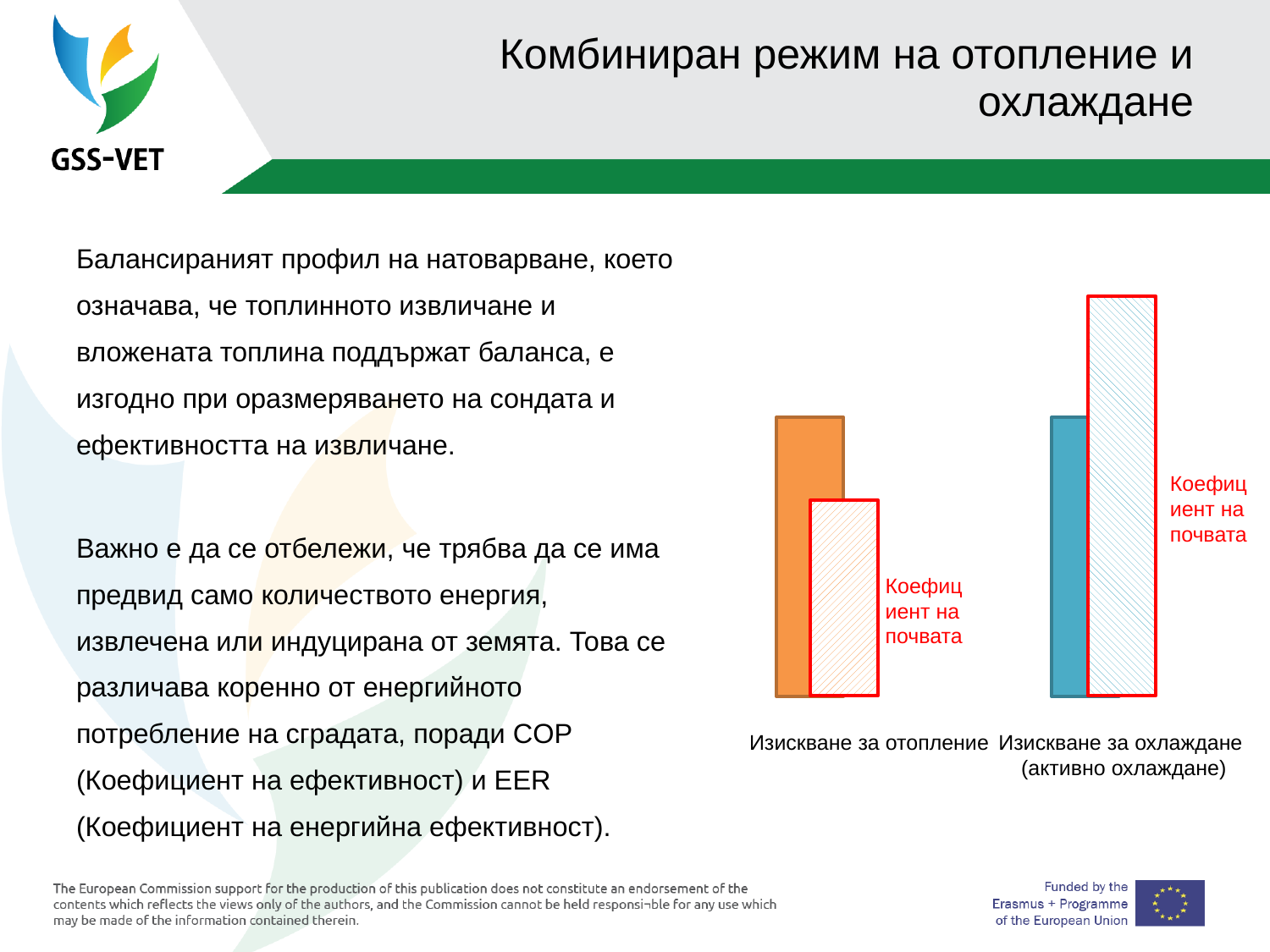

# Комбиниран режим на отопление и охлаждане
Балансираният профил на натоварване, което означава, че топлинното извличане и вложената топлина поддържат баланса, е изгодно при оразмеряването на сондата и ефективността на извличане.

Важно е да се отбележи, че трябва да се има предвид само количеството енергия, извлечена или индуцирана от земята. Това се различава коренно от енергийното потребление на сградата, поради COP (Коефициент на ефективност) и EER (Коефициент на енергийна ефективност).

Коефициент на почвата

Коефициент на почвата
Изискване за отопление
Изискване за охлаждане
(активно охлаждане)